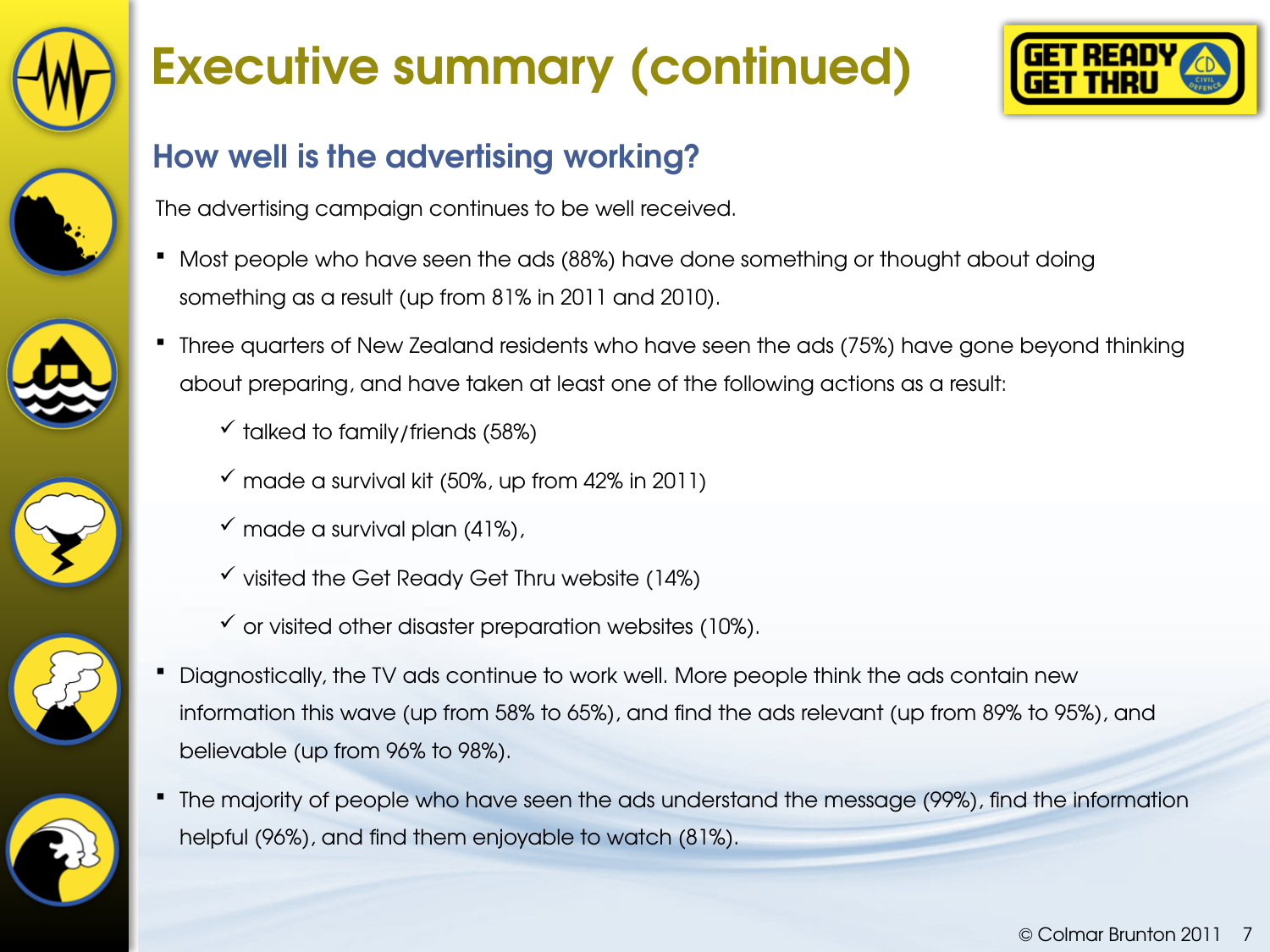

Executive summary (continued)
How well is the advertising working?
The advertising campaign continues to be well received.

Most people who have seen the ads (88%) have done something or thought about doing something as a result (up from 81% in 2011 and 2010).
Three quarters of New Zealand residents who have seen the ads (75%) have gone beyond thinking about preparing, and have taken at least one of the following actions as a result:
talked to family/friends (58%)
made a survival kit (50%, up from 42% in 2011)
made a survival plan (41%),
visited the Get Ready Get Thru website (14%)
or visited other disaster preparation websites (10%).
Diagnostically, the TV ads continue to work well. More people think the ads contain new information this wave (up from 58% to 65%), and find the ads relevant (up from 89% to 95%), and believable (up from 96% to 98%).
The majority of people who have seen the ads understand the message (99%), find the information helpful (96%), and find them enjoyable to watch (81%).